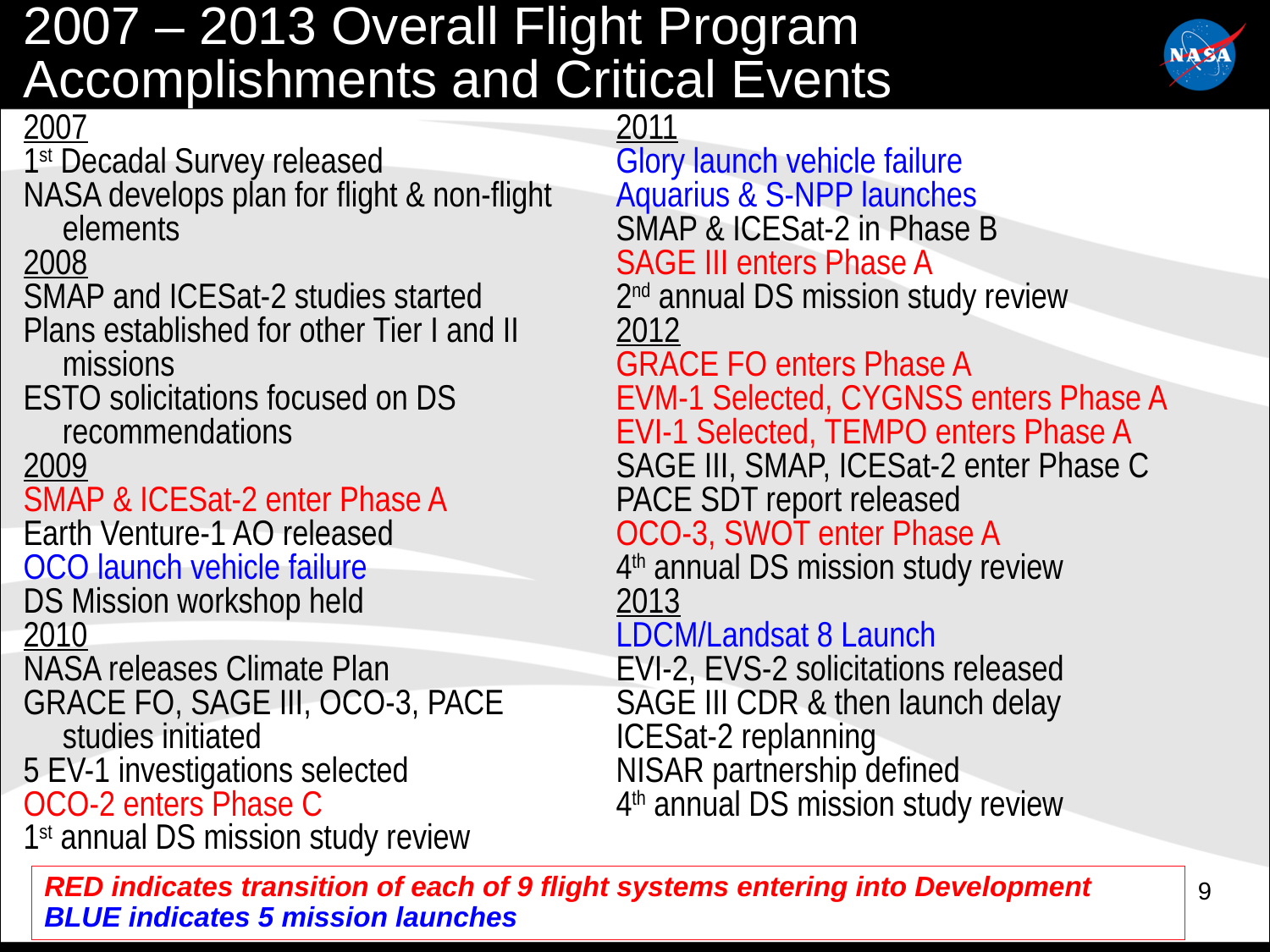

# 2007 – 2013 Overall Flight Program Accomplishments and Critical Events
2007
1st Decadal Survey released
NASA develops plan for flight & non-flight elements
2008
SMAP and ICESat-2 studies started
Plans established for other Tier I and II missions
ESTO solicitations focused on DS recommendations
2009
SMAP & ICESat-2 enter Phase A
Earth Venture-1 AO released
OCO launch vehicle failure
DS Mission workshop held
2010
NASA releases Climate Plan
GRACE FO, SAGE III, OCO-3, PACE studies initiated
5 EV-1 investigations selected
OCO-2 enters Phase C
1st annual DS mission study review
2011
Glory launch vehicle failure
Aquarius & S-NPP launches
SMAP & ICESat-2 in Phase B
SAGE III enters Phase A
2nd annual DS mission study review
2012
GRACE FO enters Phase A
EVM-1 Selected, CYGNSS enters Phase A
EVI-1 Selected, TEMPO enters Phase A
SAGE III, SMAP, ICESat-2 enter Phase C
PACE SDT report released
OCO-3, SWOT enter Phase A
4th annual DS mission study review
2013
LDCM/Landsat 8 Launch
EVI-2, EVS-2 solicitations released
SAGE III CDR & then launch delay
ICESat-2 replanning
NISAR partnership defined
4th annual DS mission study review

RED indicates transition of each of 9 flight systems entering into Development
BLUE indicates 5 mission launches